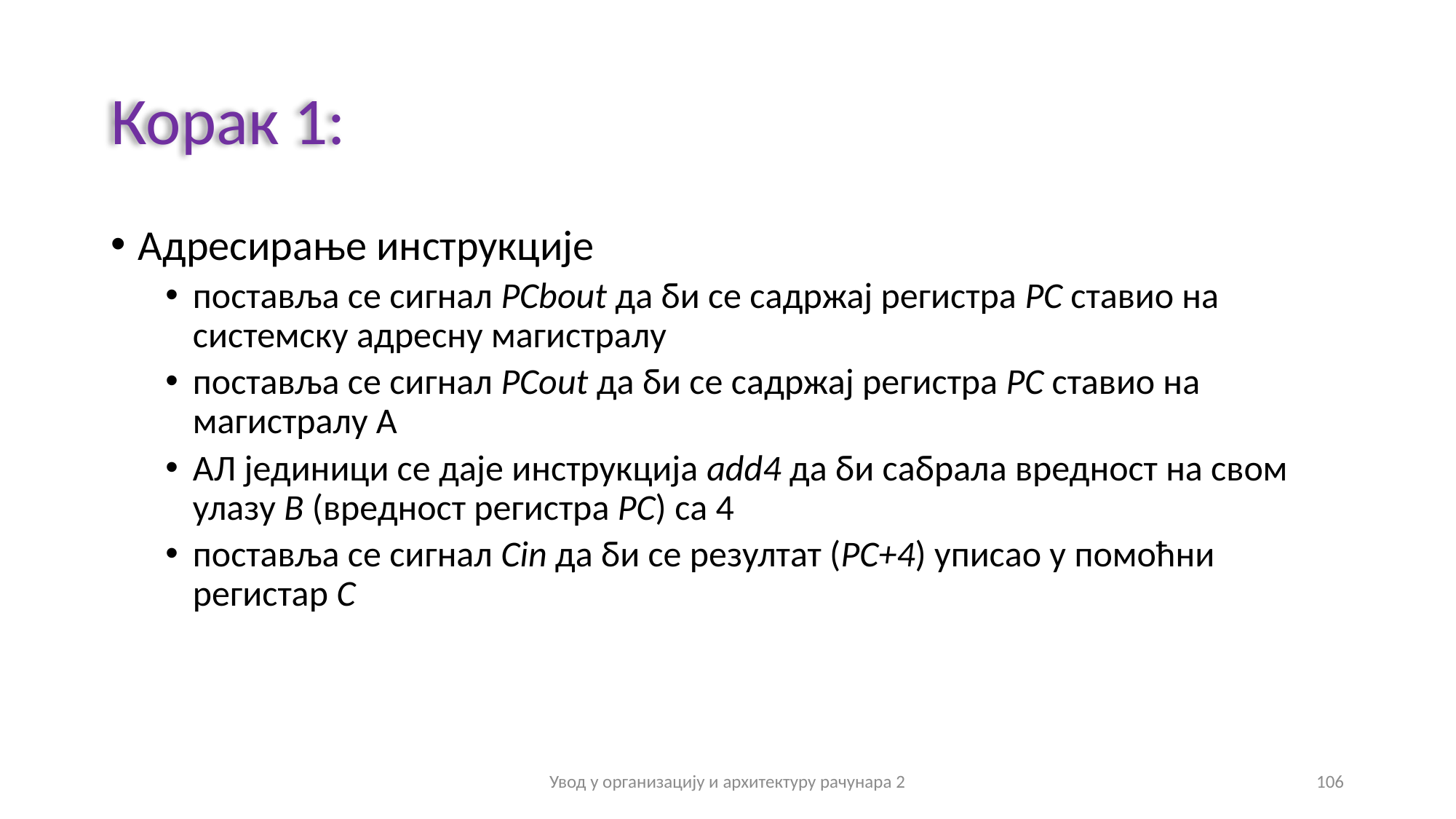

# Корак 1:
Адресирање инструкције
поставља се сигнал PCbout да би се садржај регистра PC ставио на системску адресну магистралу
поставља се сигнал PCout да би се садржај регистра PC ставио на магистралу А
АЛ јединици се даје инструкција add4 да би сабрала вредност на свом улазу B (вредност регистра PC) са 4
поставља се сигнал Cin да би се резултат (PC+4) уписао у помоћни регистар C
Увод у организацију и архитектуру рачунара 2
106